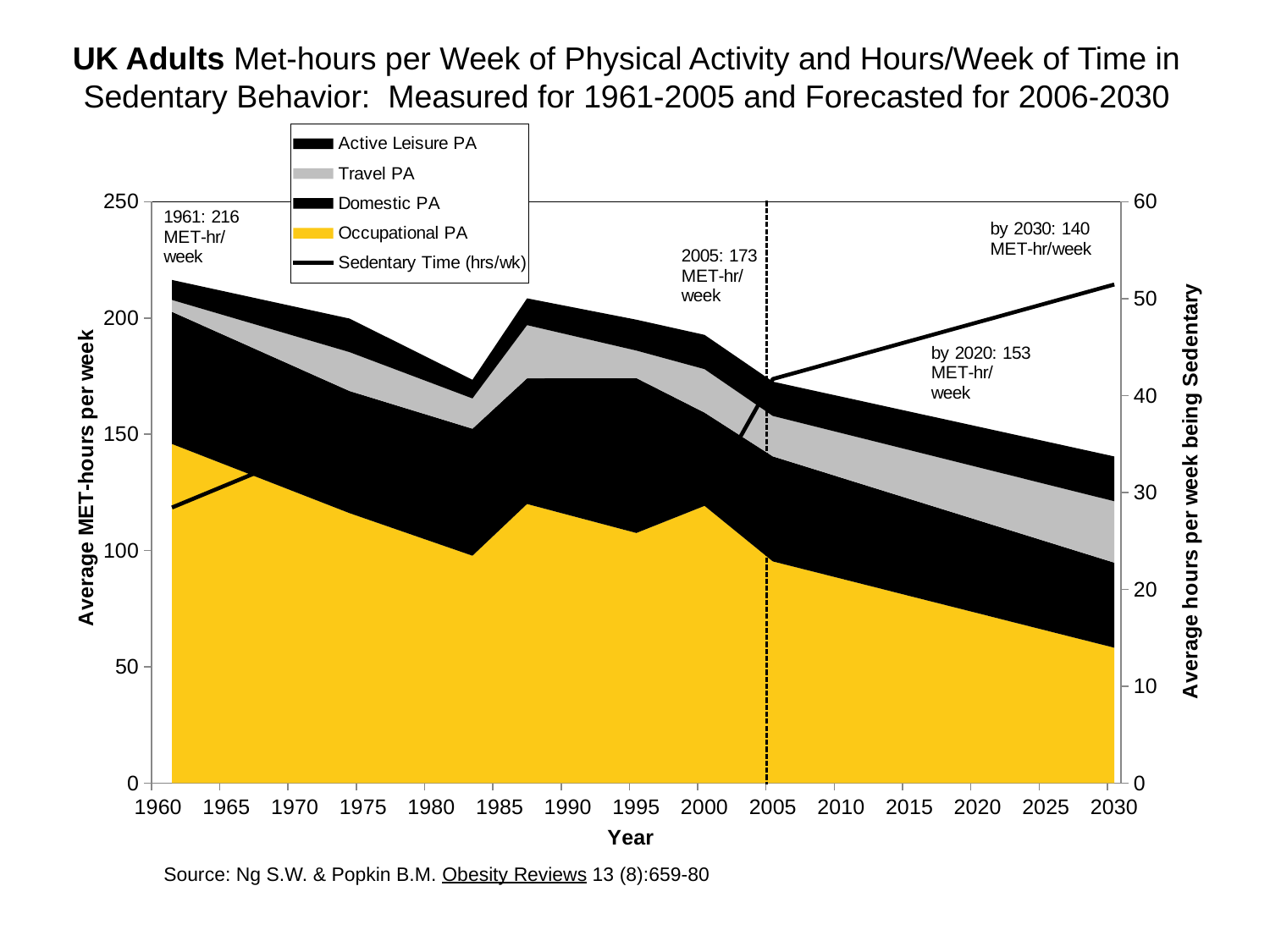

UK Adults Met-hours per Week of Physical Activity and Hours/Week of Time in Sedentary Behavior:  Measured for 1961-2005 and Forecasted for 2006-2030

### Chart

| Category | Occupational PA | Domestic PA | Travel PA | Active Leisure PA | Sedentary Time (hrs/wk) |
|---|---|---|---|---|---|
| 22646 | 145.84 | 56.82 | 5.08 | 8.61 | 28.44 |
| 27394 | 116.1 | 52.51 | 16.71 | 14.41 | 36.02 |
| 30681 | 97.78 | 54.63 | 13.0 | 8.01 | 32.11426 |
| 32142 | 120.03 | 54.03 | 22.87 | 11.51 | 31.34 |
| 35064 | 107.56 | 66.61 | 11.81 | 13.28 | 32.84772 |
| 36891 | 119.23 | 40.1 | 18.66 | 14.74 | 29.1608 |
| 38717 | 95.35 | 45.15 | 17.37 | 14.75 | 41.70285 |
| 39082 | 93.865 | 44.80676470588235 | 17.731470588235297 | 14.930588235294117 | 42.09293382352941 |
| 39447 | 92.38 | 44.4635294117647 | 18.092941176470593 | 15.111176470588234 | 42.483017647058816 |
| 39813 | 90.895 | 44.120294117647056 | 18.45441176470589 | 15.29176470588235 | 42.873101470588225 |
| 40178 | 89.41 | 43.77705882352941 | 18.815882352941184 | 15.472352941176467 | 43.26318529411763 |
| 40543 | 87.925 | 43.43382352941176 | 19.17735294117648 | 15.652941176470584 | 43.65326911764704 |
| 40908 | 86.44 | 43.09058823529411 | 19.538823529411776 | 15.833529411764701 | 44.04335294117645 |
| 41274 | 84.955 | 42.747352941176466 | 19.90029411764707 | 16.014117647058818 | 44.43343676470586 |
| 41639 | 83.47 | 42.40411764705882 | 20.261764705882367 | 16.194705882352935 | 44.82352058823527 |
| 42004 | 81.985 | 42.06088235294117 | 20.623235294117663 | 16.37529411764705 | 45.21360441176468 |
| 42369 | 80.5 | 41.71764705882352 | 20.98470588235296 | 16.55588235294117 | 45.603688235294086 |
| 42735 | 79.015 | 41.374411764705876 | 21.346176470588254 | 16.736470588235285 | 45.993772058823495 |
| 43100 | 77.53 | 41.03117647058823 | 21.70764705882355 | 16.917058823529402 | 46.383855882352904 |
| 43465 | 76.045 | 40.68794117647058 | 22.069117647058846 | 17.09764705882352 | 46.77393970588231 |
| 43830 | 74.56 | 40.34470588235293 | 22.43058823529414 | 17.278235294117636 | 47.16402352941172 |
| 44196 | 73.075 | 40.001470588235286 | 22.792058823529437 | 17.458823529411752 | 47.55410735294113 |
| 44561 | 71.59 | 39.65823529411764 | 23.153529411764733 | 17.63941176470587 | 47.94419117647054 |
| 44926 | 70.105 | 39.31499999999999 | 23.51500000000003 | 17.819999999999986 | 48.33427499999995 |
| 45291 | 68.62 | 38.97176470588234 | 23.876470588235325 | 18.000588235294103 | 48.72435882352936 |
| 45657 | 67.135 | 38.628529411764696 | 24.23794117647062 | 18.18117647058822 | 49.114442647058766 |
| 46022 | 65.65 | 38.28529411764705 | 24.599411764705916 | 18.361764705882337 | 49.504526470588175 |
| 46387 | 64.165 | 37.9420588235294 | 24.960882352941212 | 18.542352941176453 | 49.894610294117584 |
| 46752 | 62.68000000000001 | 37.59882352941175 | 25.322352941176508 | 18.72294117647057 | 50.28469411764699 |
| 47118 | 61.19500000000001 | 37.255588235294105 | 25.683823529411804 | 18.903529411764687 | 50.6747779411764 |
| 47483 | 59.71000000000001 | 36.91235294117646 | 26.0452941176471 | 19.084117647058804 | 51.06486176470581 |
| 47848 | 58.22500000000001 | 36.56911764705881 | 26.406764705882395 | 19.26470588235292 | 51.45494558823522 |
Source: Ng S.W. & Popkin B.M. Obesity Reviews 13 (8):659-80